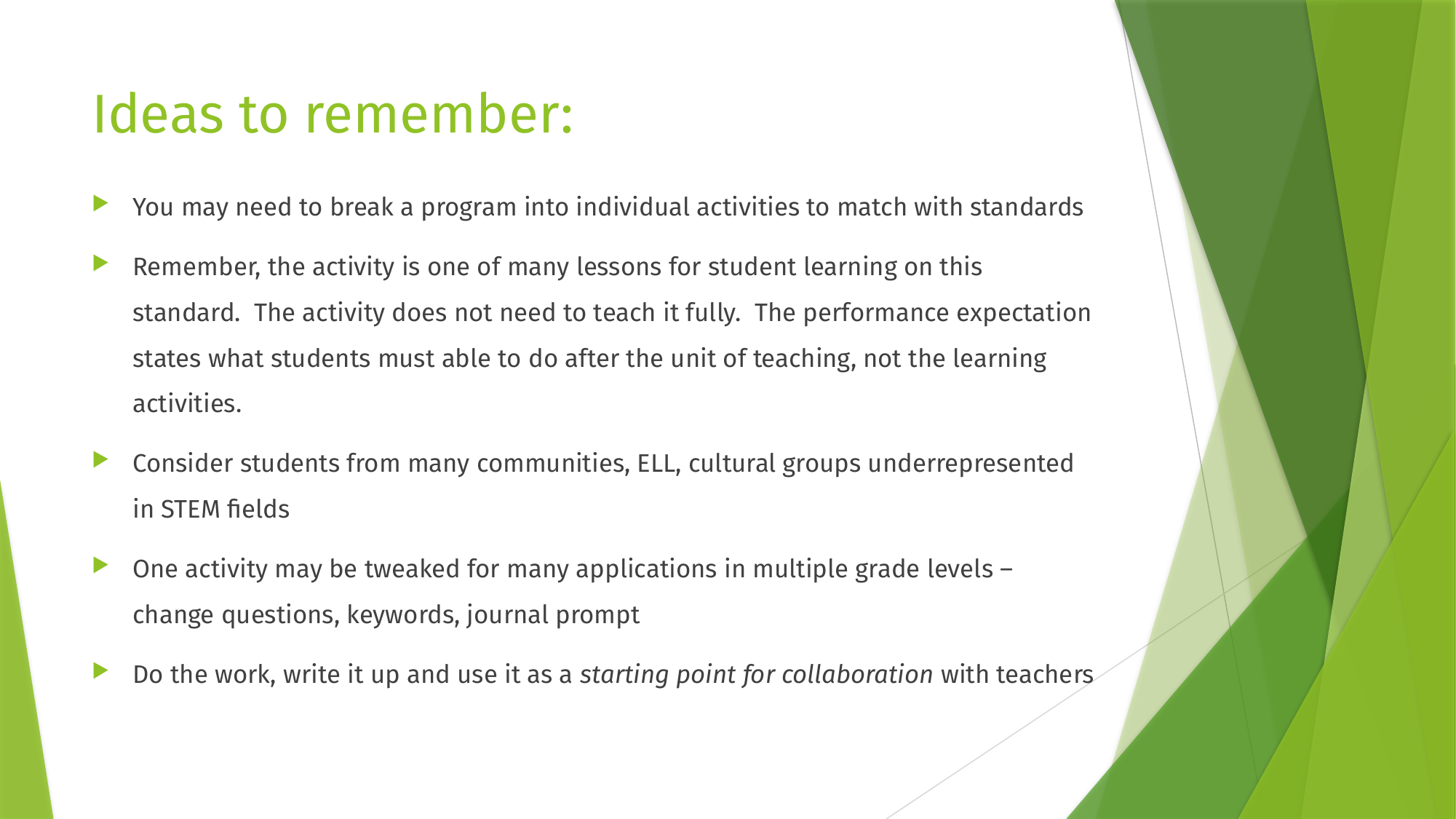

# Ideas to remember:
You may need to break a program into individual activities to match with standards
Remember, the activity is one of many lessons for student learning on this standard.  The activity does not need to teach it fully.  The performance expectation states what students must able to do after the unit of teaching, not the learning activities.
Consider students from many communities, ELL, cultural groups underrepresented in STEM fields
One activity may be tweaked for many applications in multiple grade levels – change questions, keywords, journal prompt
Do the work, write it up and use it as a starting point for collaboration with teachers